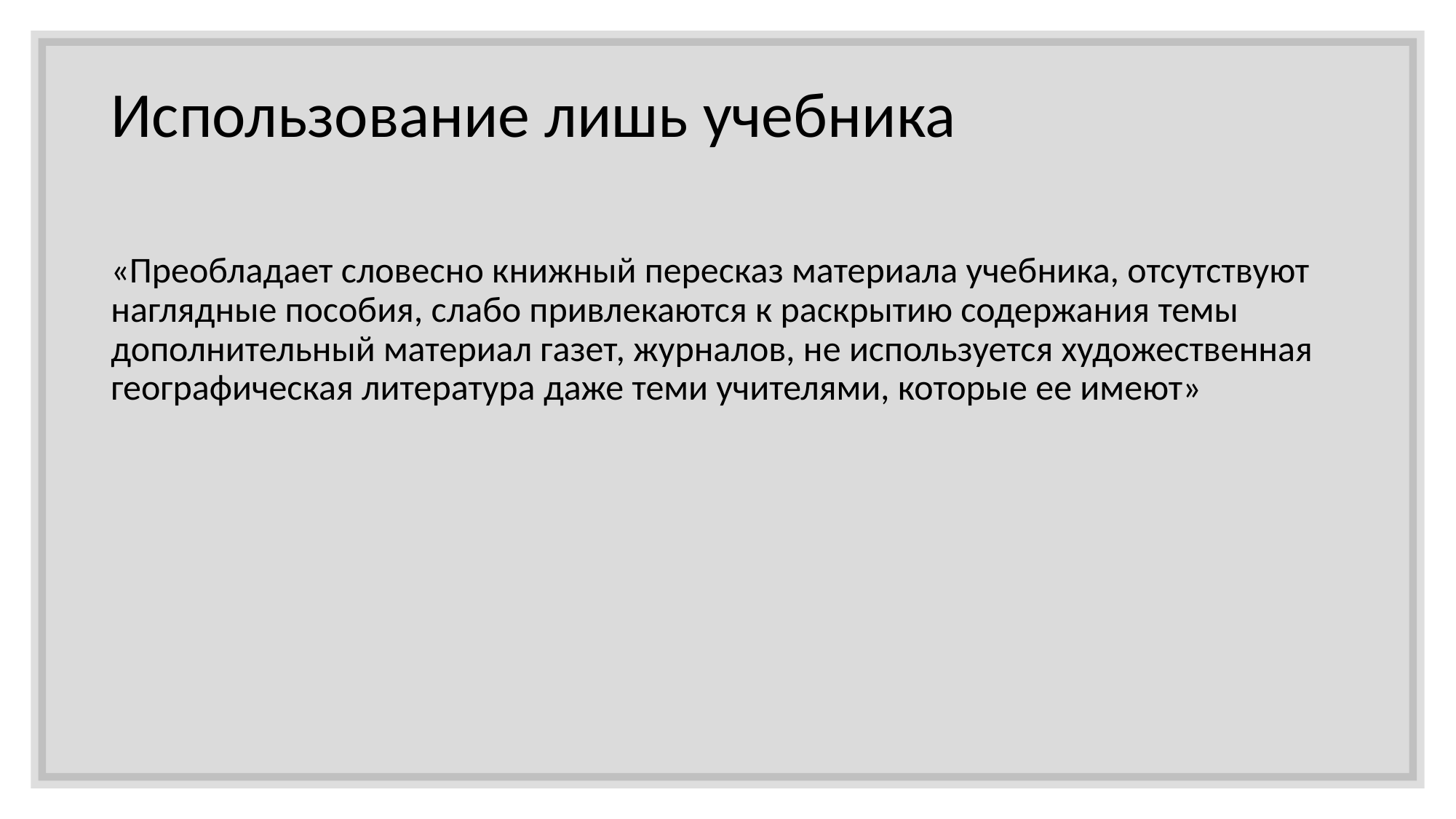

# Использование лишь учебника
«Преобладает словесно книжный пересказ материала учебника, отсутствуют наглядные пособия, слабо привлекаются к раскрытию содержания темы дополнительный материал газет, журналов, не используется художественная географическая литература даже теми учителями, которые ее имеют»